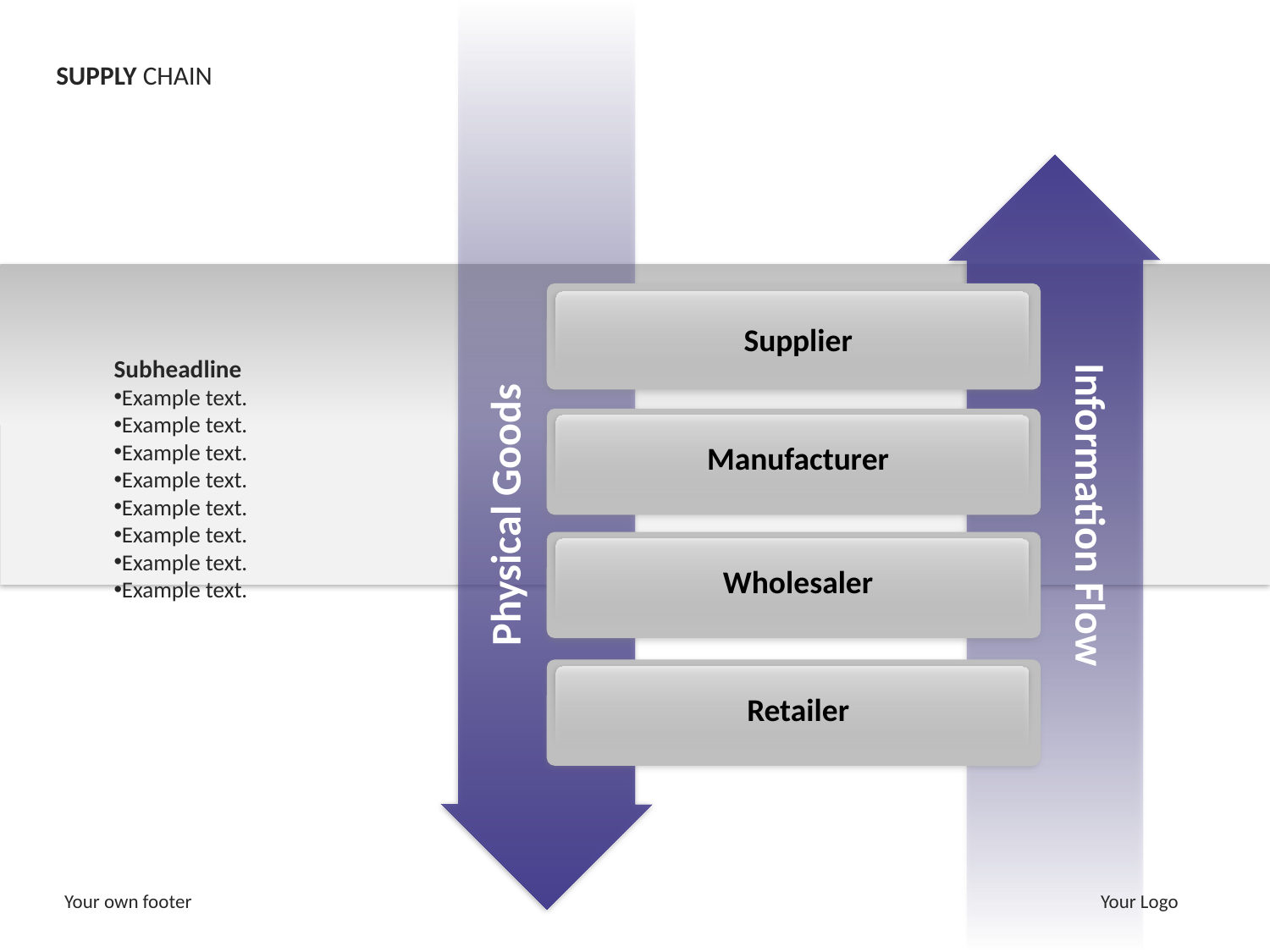

SUPPLY CHAIN

Supplier
Subheadline
Example text.
Example text.
Example text.
Example text.
Example text.
Example text.
Example text.
Example text.

Manufacturer

Physical Goods
Information Flow

Wholesaler

Retailer
Your own footer
Your Logo